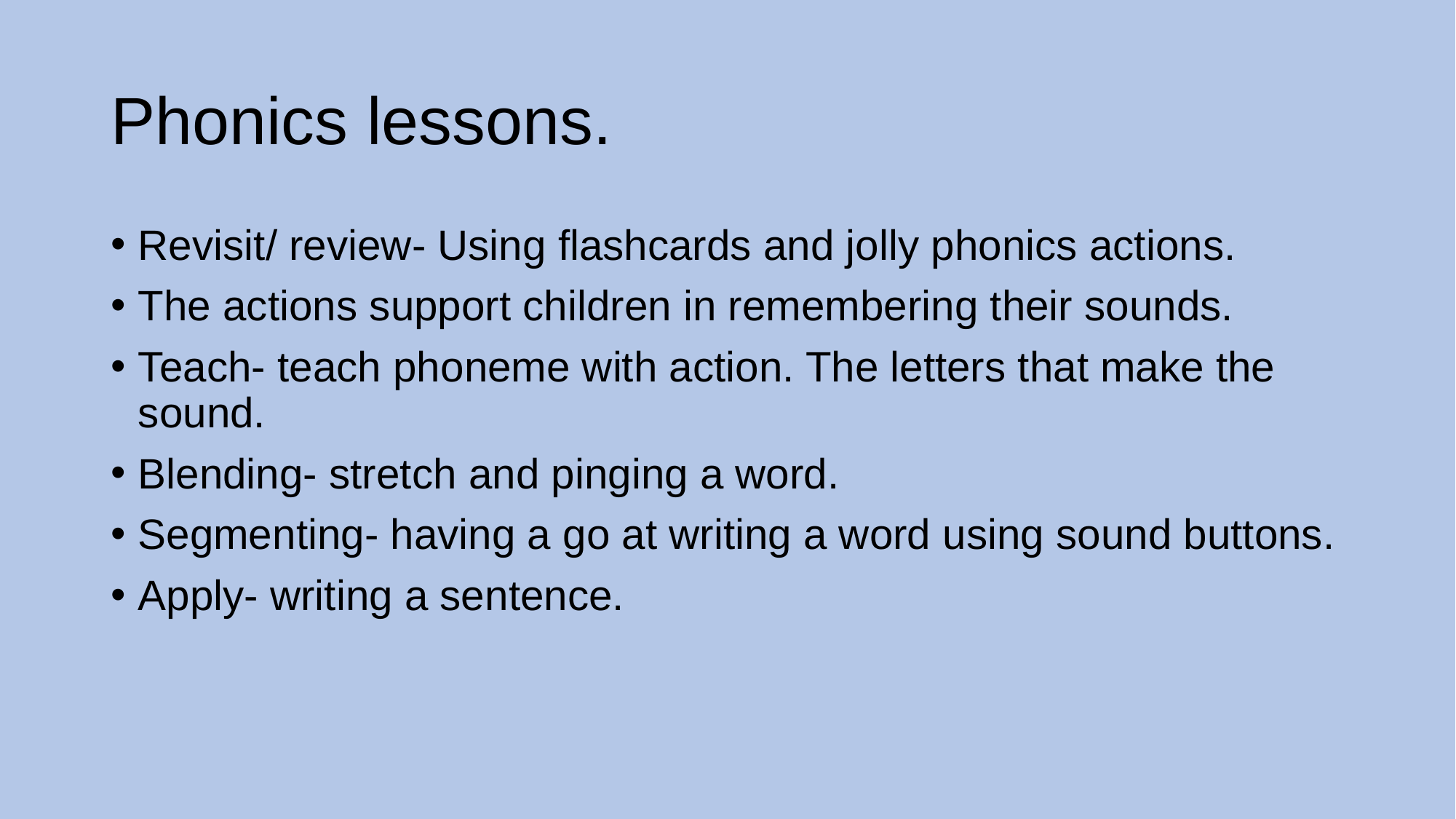

# Phonics lessons.
Revisit/ review- Using flashcards and jolly phonics actions.
The actions support children in remembering their sounds.
Teach- teach phoneme with action. The letters that make the sound.
Blending- stretch and pinging a word.
Segmenting- having a go at writing a word using sound buttons.
Apply- writing a sentence.